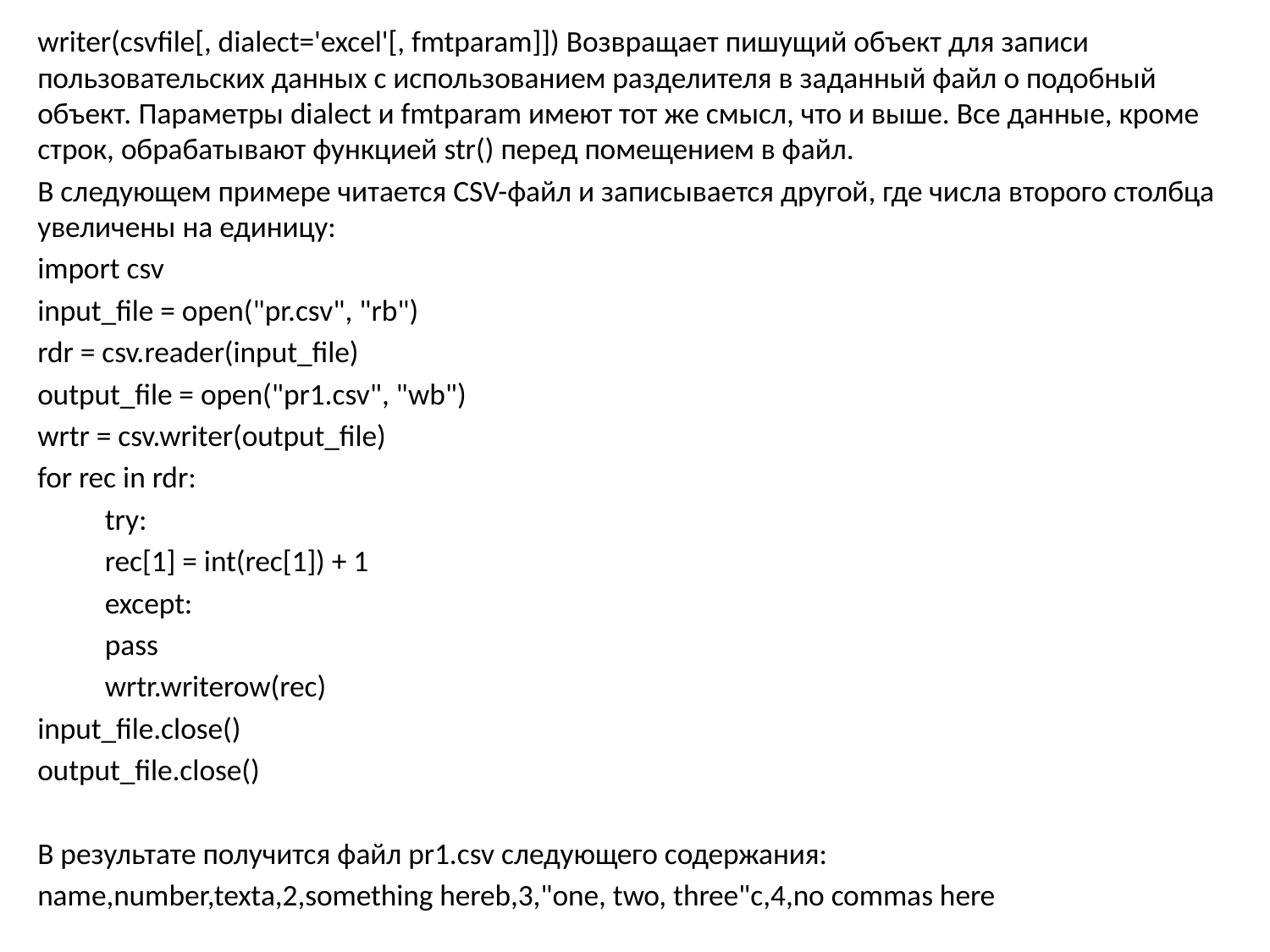

writer(csvfile[, dialect='excel'[, fmtparam]]) Возвращает пишущий объект для записи пользовательских данных с использованием разделителя в заданный файл о подобный объект. Параметры dialect и fmtparam имеют тот же смысл, что и выше. Все данные, кроме строк, обрабатывают функцией str() перед помещением в файл.
В следующем примере читается CSV-файл и записывается другой, где числа второго столбца увеличены на единицу:
import csv
input_file = open("pr.csv", "rb")
rdr = csv.reader(input_file)
output_file = open("pr1.csv", "wb")
wrtr = csv.writer(output_file)
for rec in rdr:
	try:
		rec[1] = int(rec[1]) + 1
	except:
		pass
	wrtr.writerow(rec)
input_file.close()
output_file.close()

В результате получится файл pr1.csv следующего содержания:
name,number,texta,2,something hereb,3,"one, two, three"c,4,no commas here